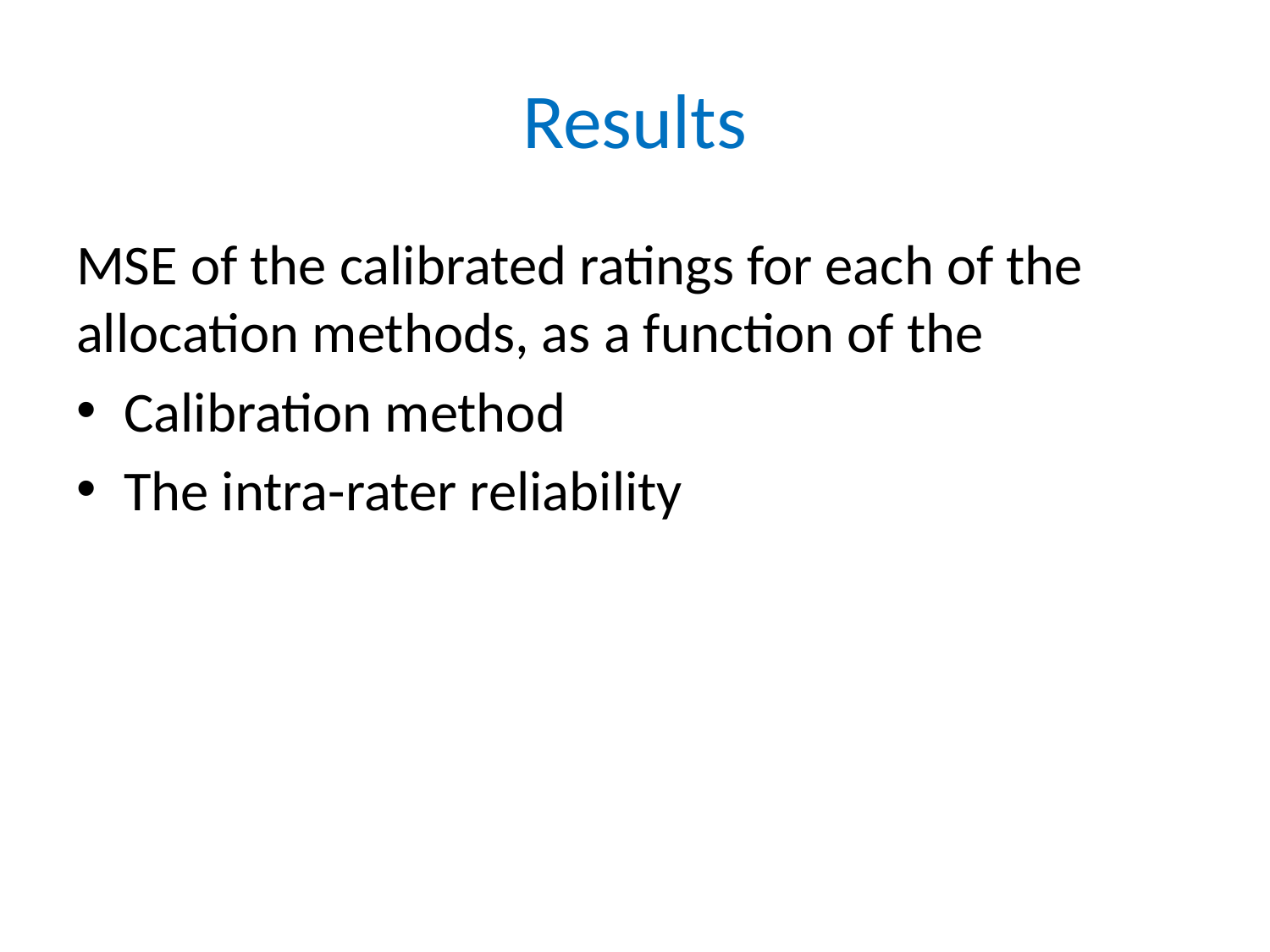

# Results
MSE of the calibrated ratings for each of the allocation methods, as a function of the
Calibration method
The intra-rater reliability